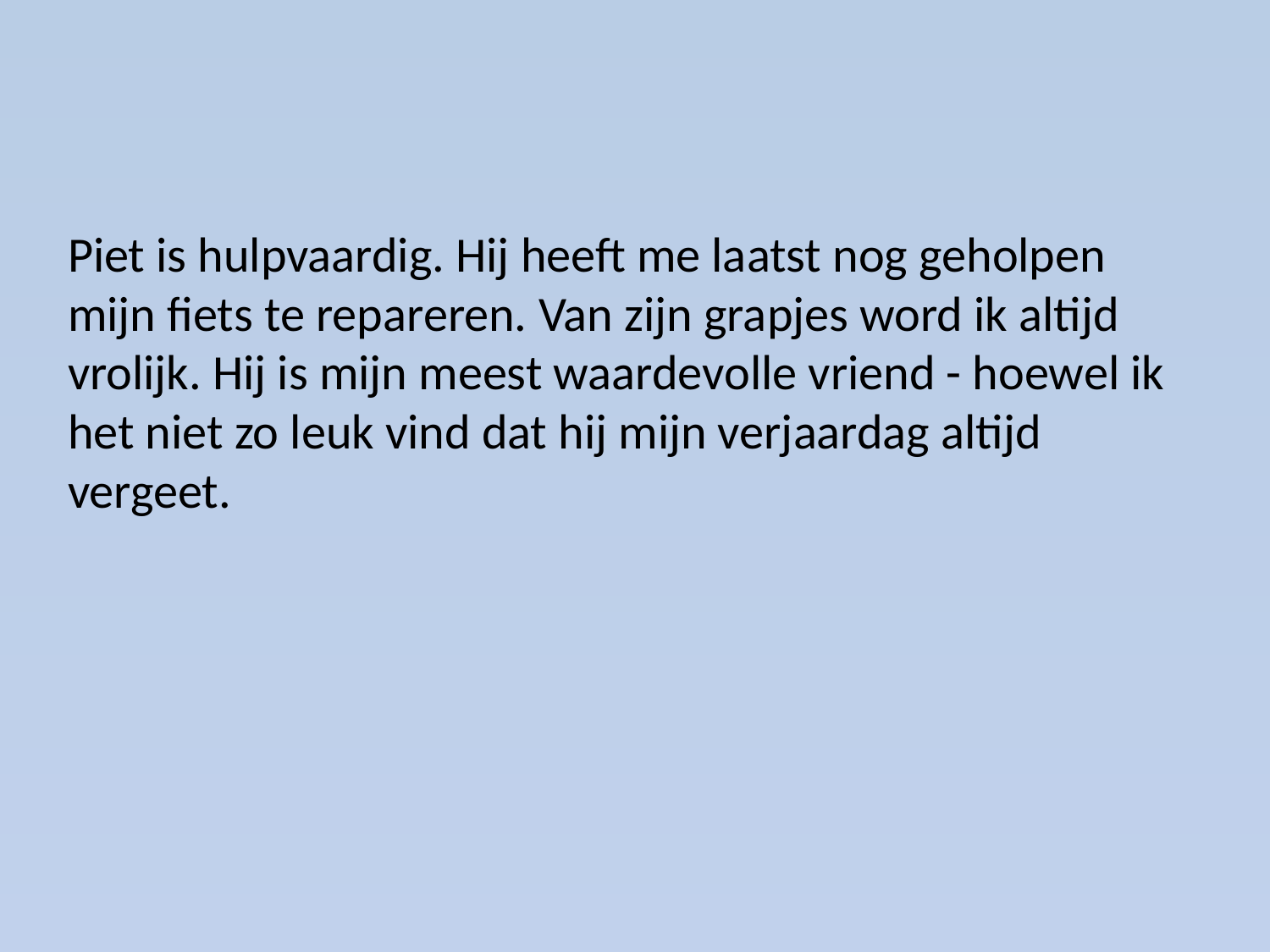

Piet is hulpvaardig. Hij heeft me laatst nog geholpen mijn fiets te repareren. Van zijn grapjes word ik altijd vrolijk. Hij is mijn meest waardevolle vriend - hoewel ik het niet zo leuk vind dat hij mijn verjaardag altijd vergeet.